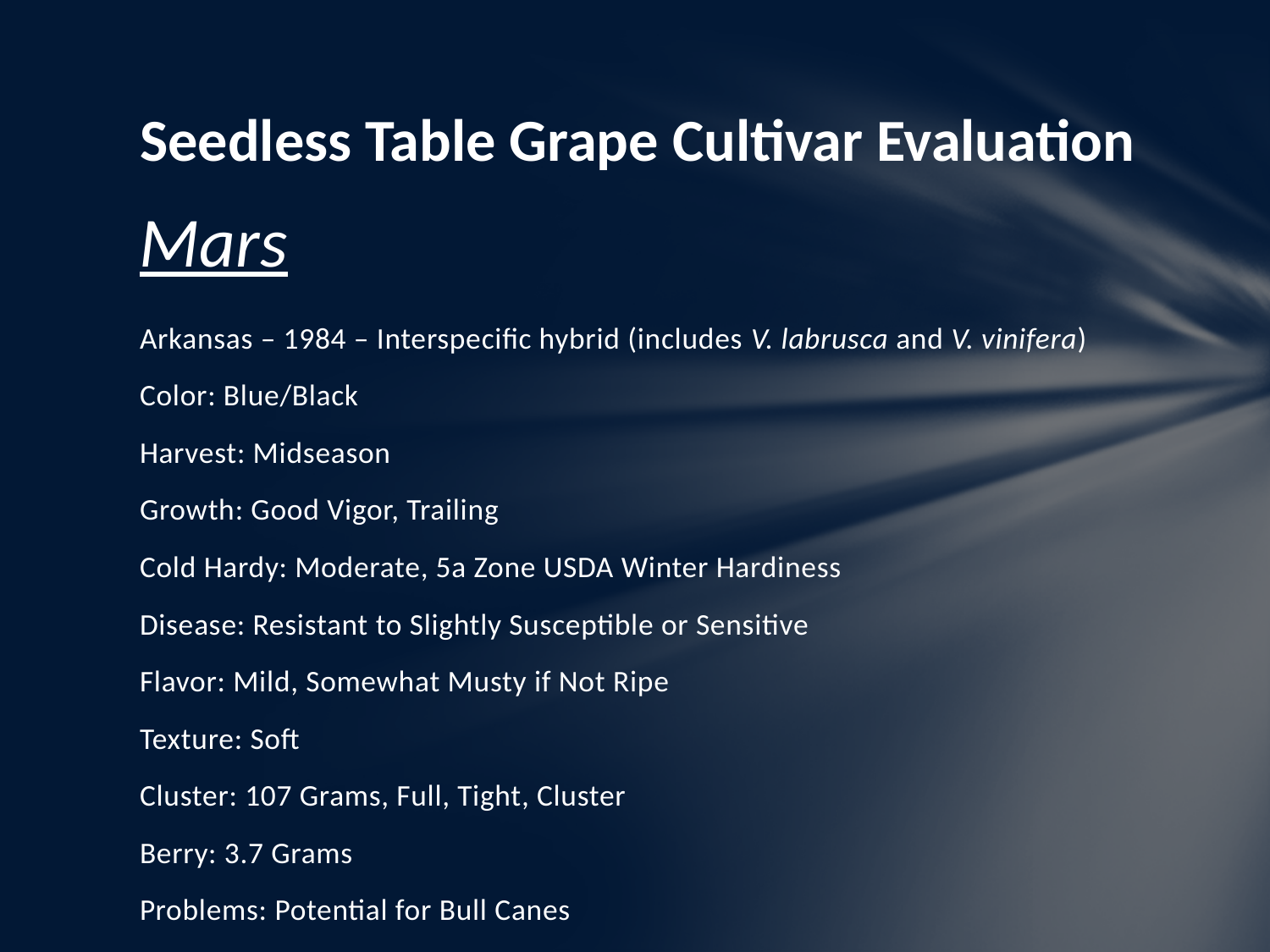

# Seedless Table Grape Cultivar Evaluation
Mars
Arkansas – 1984 – Interspecific hybrid (includes V. labrusca and V. vinifera)
Color: Blue/Black
Harvest: Midseason
Growth: Good Vigor, Trailing
Cold Hardy: Moderate, 5a Zone USDA Winter Hardiness
Disease: Resistant to Slightly Susceptible or Sensitive
Flavor: Mild, Somewhat Musty if Not Ripe
Texture: Soft
Cluster: 107 Grams, Full, Tight, Cluster
Berry: 3.7 Grams
Problems: Potential for Bull Canes